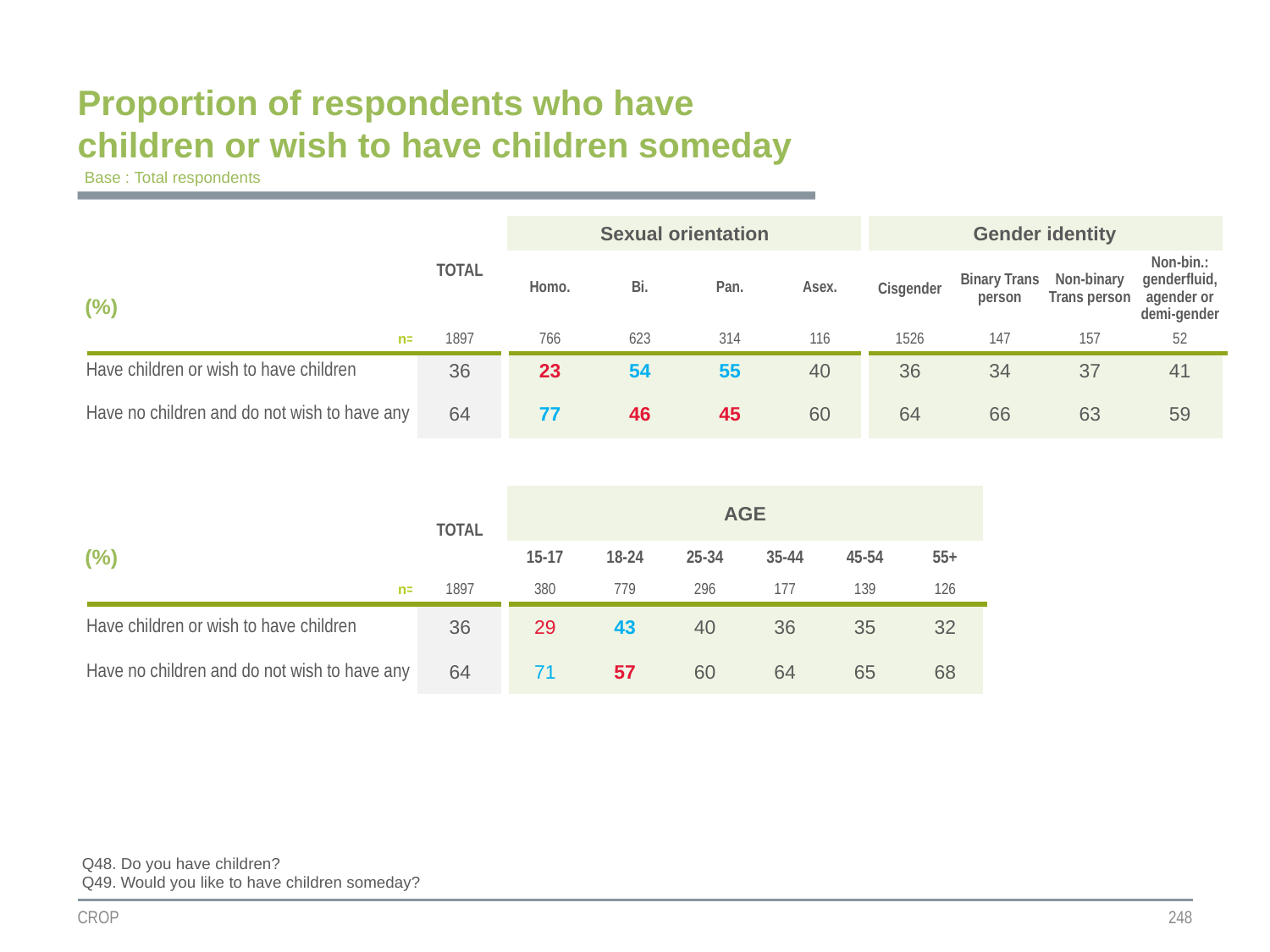

Proportion of respondents who have children or wish to have children someday
Base : Total respondents
|  | TOTAL | Sexual orientation |  |  |  | Gender identity |  |  |  |
| --- | --- | --- | --- | --- | --- | --- | --- | --- | --- |
| (%) |  | Homo. | Bi. | Pan. | Asex. | Cisgender | Binary Trans person | Non-binary Trans person | Non-bin.: genderfluid, agender or demi-gender |
| n= | 1897 | 766 | 623 | 314 | 116 | 1526 | 147 | 157 | 52 |
| Have children or wish to have children | 36 | 23 | 54 | 55 | 40 | 36 | 34 | 37 | 41 |
| Have no children and do not wish to have any | 64 | 77 | 46 | 45 | 60 | 64 | 66 | 63 | 59 |
|  | TOTAL | AGE |  |  |  |  |  |
| --- | --- | --- | --- | --- | --- | --- | --- |
| (%) |  |  |  |  |  |  |  |
|  |  | 15-17 | 18-24 | 25-34 | 35-44 | 45-54 | 55+ |
| n= | 1897 | 380 | 779 | 296 | 177 | 139 | 126 |
| Have children or wish to have children | 36 | 29 | 43 | 40 | 36 | 35 | 32 |
| Have no children and do not wish to have any | 64 | 71 | 57 | 60 | 64 | 65 | 68 |
Q48. Do you have children?
Q49. Would you like to have children someday?
CROP
248